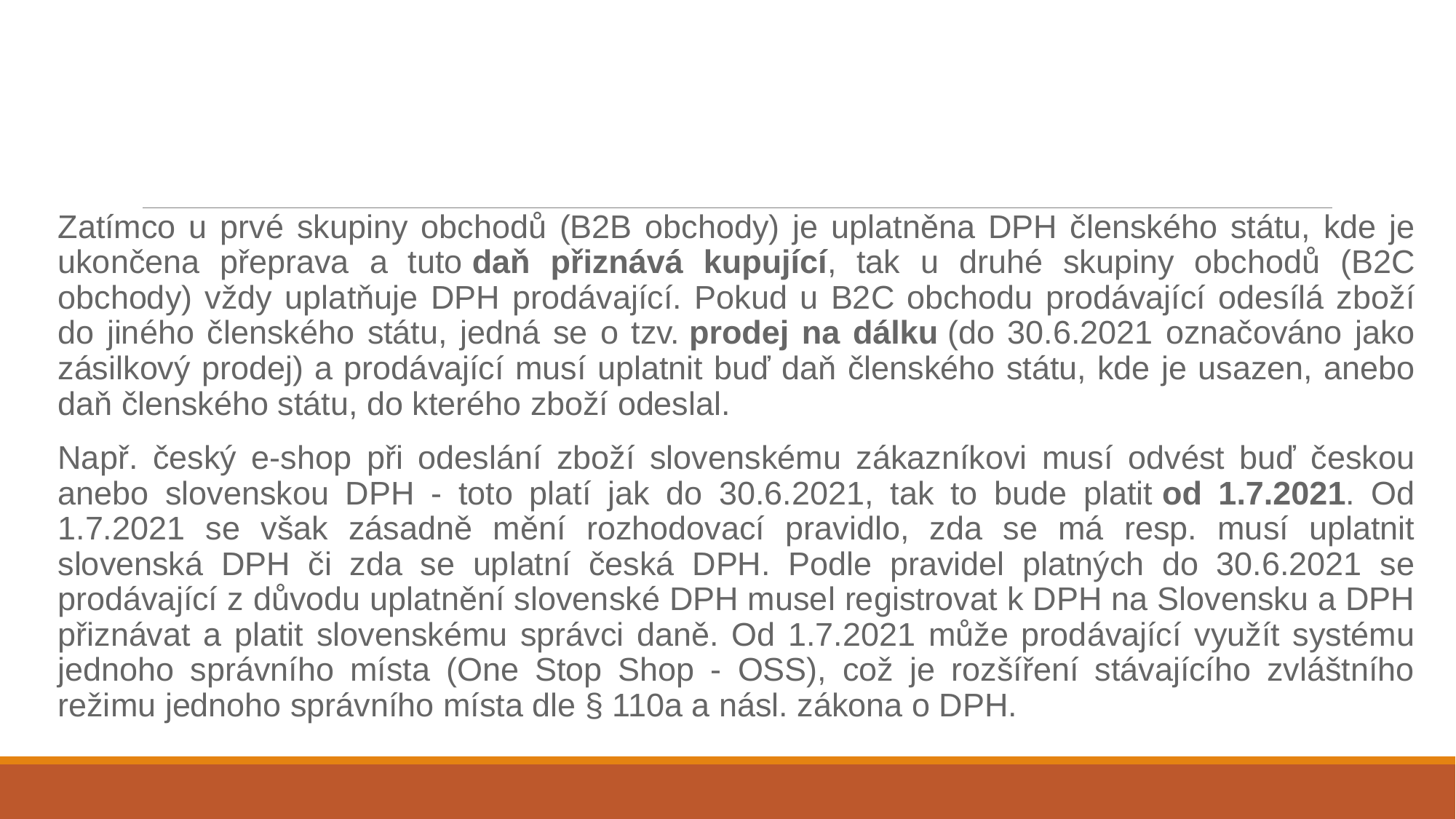

Zatímco u prvé skupiny obchodů (B2B obchody) je uplatněna DPH členského státu, kde je ukončena přeprava a tuto daň přiznává kupující, tak u druhé skupiny obchodů (B2C obchody) vždy uplatňuje DPH prodávající. Pokud u B2C obchodu prodávající odesílá zboží do jiného členského státu, jedná se o tzv. prodej na dálku (do 30.6.2021 označováno jako zásilkový prodej) a prodávající musí uplatnit buď daň členského státu, kde je usazen, anebo daň členského státu, do kterého zboží odeslal.
Např. český e-shop při odeslání zboží slovenskému zákazníkovi musí odvést buď českou anebo slovenskou DPH - toto platí jak do 30.6.2021, tak to bude platit od 1.7.2021. Od 1.7.2021 se však zásadně mění rozhodovací pravidlo, zda se má resp. musí uplatnit slovenská DPH či zda se uplatní česká DPH. Podle pravidel platných do 30.6.2021 se prodávající z důvodu uplatnění slovenské DPH musel registrovat k DPH na Slovensku a DPH přiznávat a platit slovenskému správci daně. Od 1.7.2021 může prodávající využít systému jednoho správního místa (One Stop Shop - OSS), což je rozšíření stávajícího zvláštního režimu jednoho správního místa dle § 110a a násl. zákona o DPH.